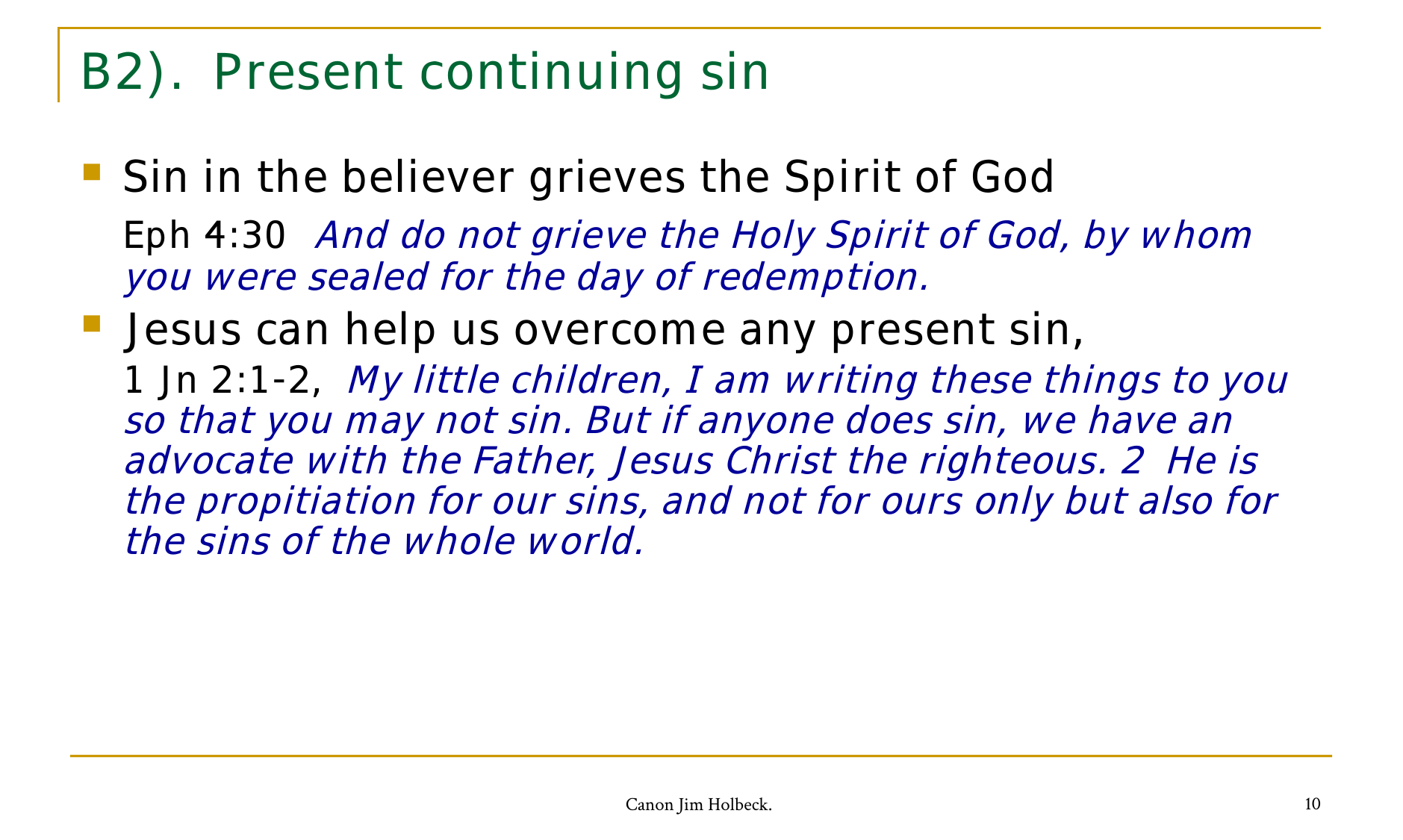

# B2).  Present continuing sin
Sin in the believer grieves the Spirit of God
	Eph 4:30  And do not grieve the Holy Spirit of God, by whom you were sealed for the day of redemption.
Jesus can help us overcome any present sin,
	1 Jn 2:1-2,  My little children, I am writing these things to you so that you may not sin. But if anyone does sin, we have an advocate with the Father, Jesus Christ the righteous. 2  He is the propitiation for our sins, and not for ours only but also for the sins of the whole world.
10
Canon Jim Holbeck.